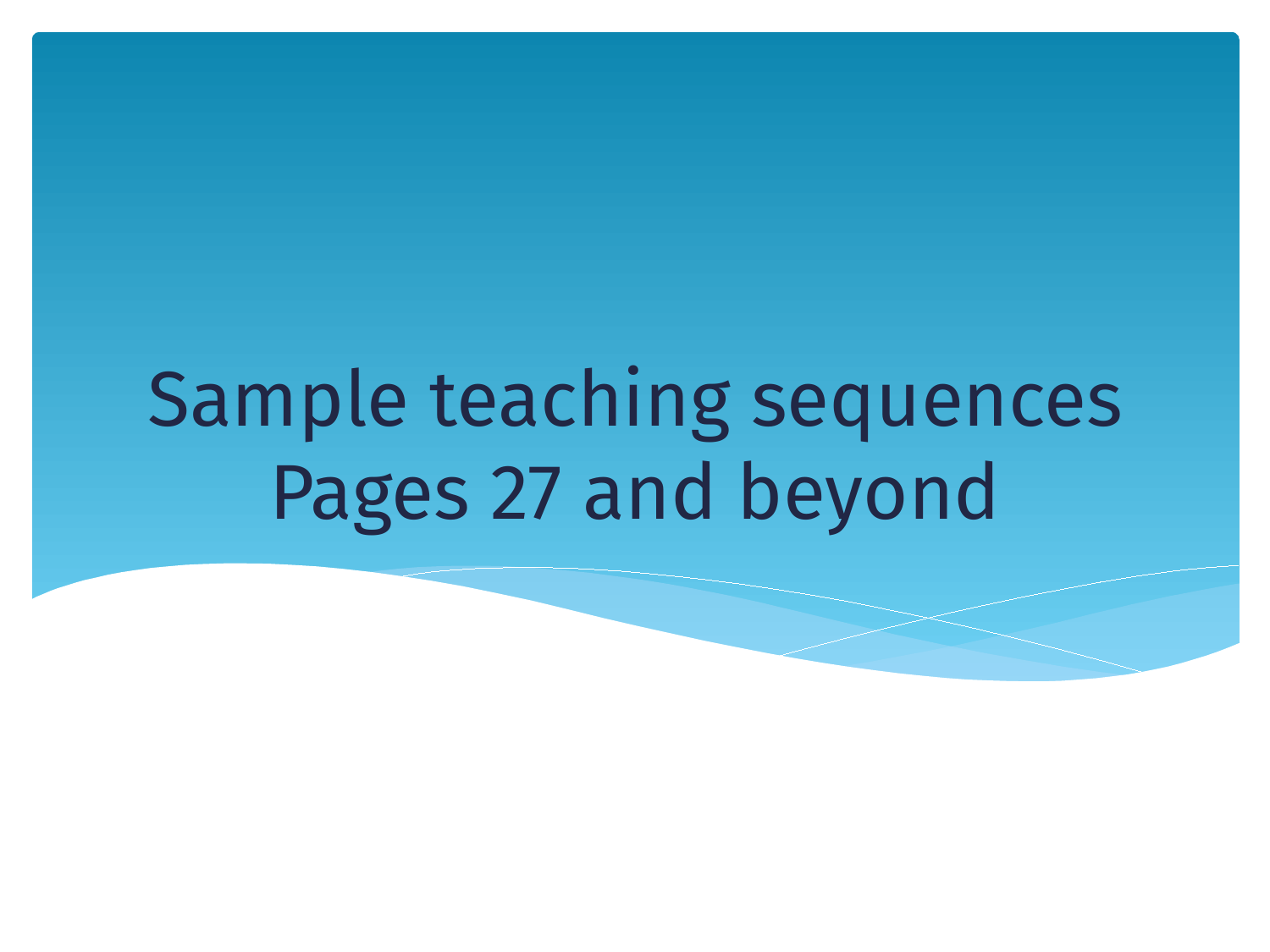

# Sample teaching sequences Pages 27 and beyond